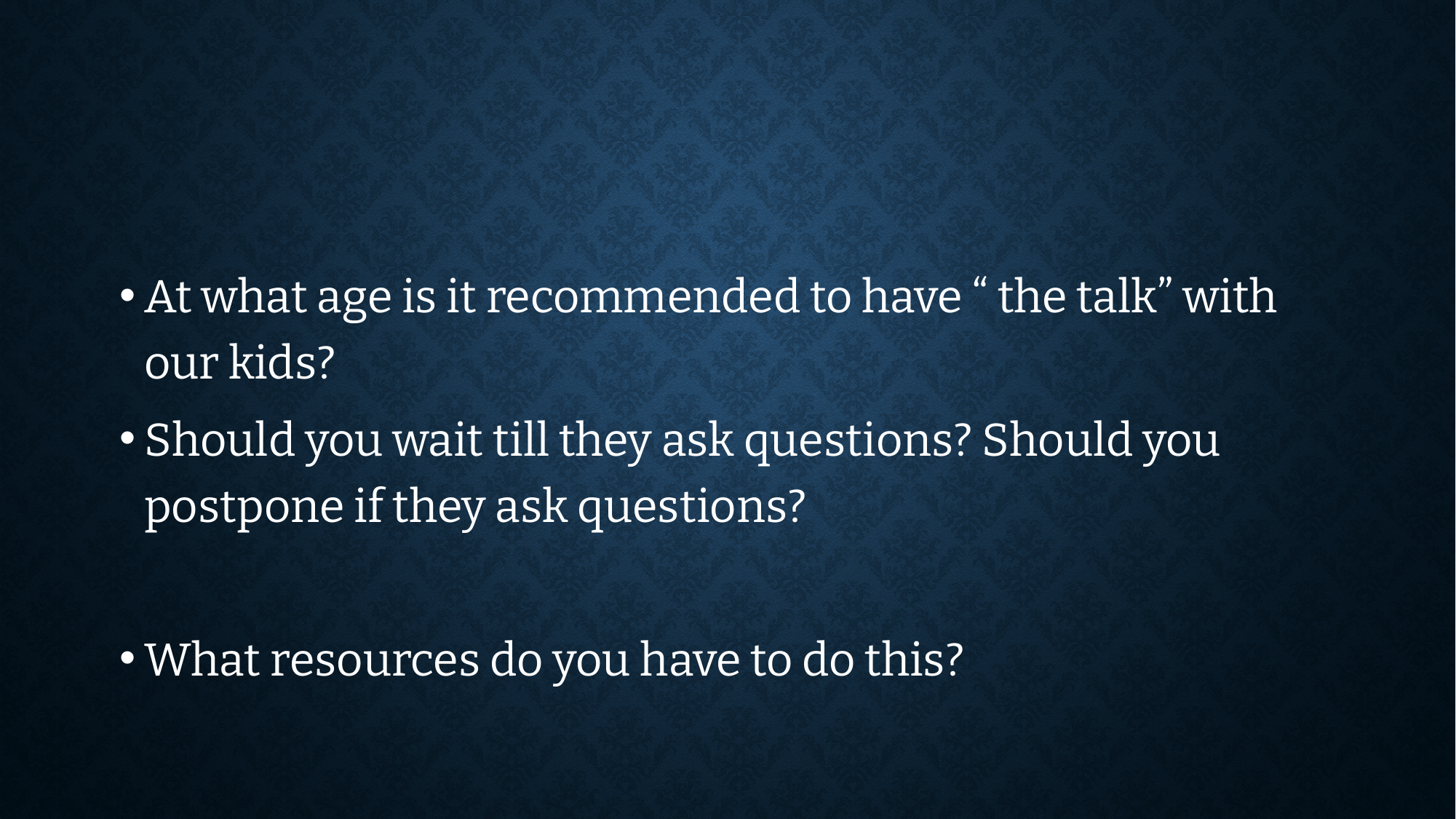

#
At what age is it recommended to have “ the talk” with our kids?
Should you wait till they ask questions? Should you postpone if they ask questions?

What resources do you have to do this?